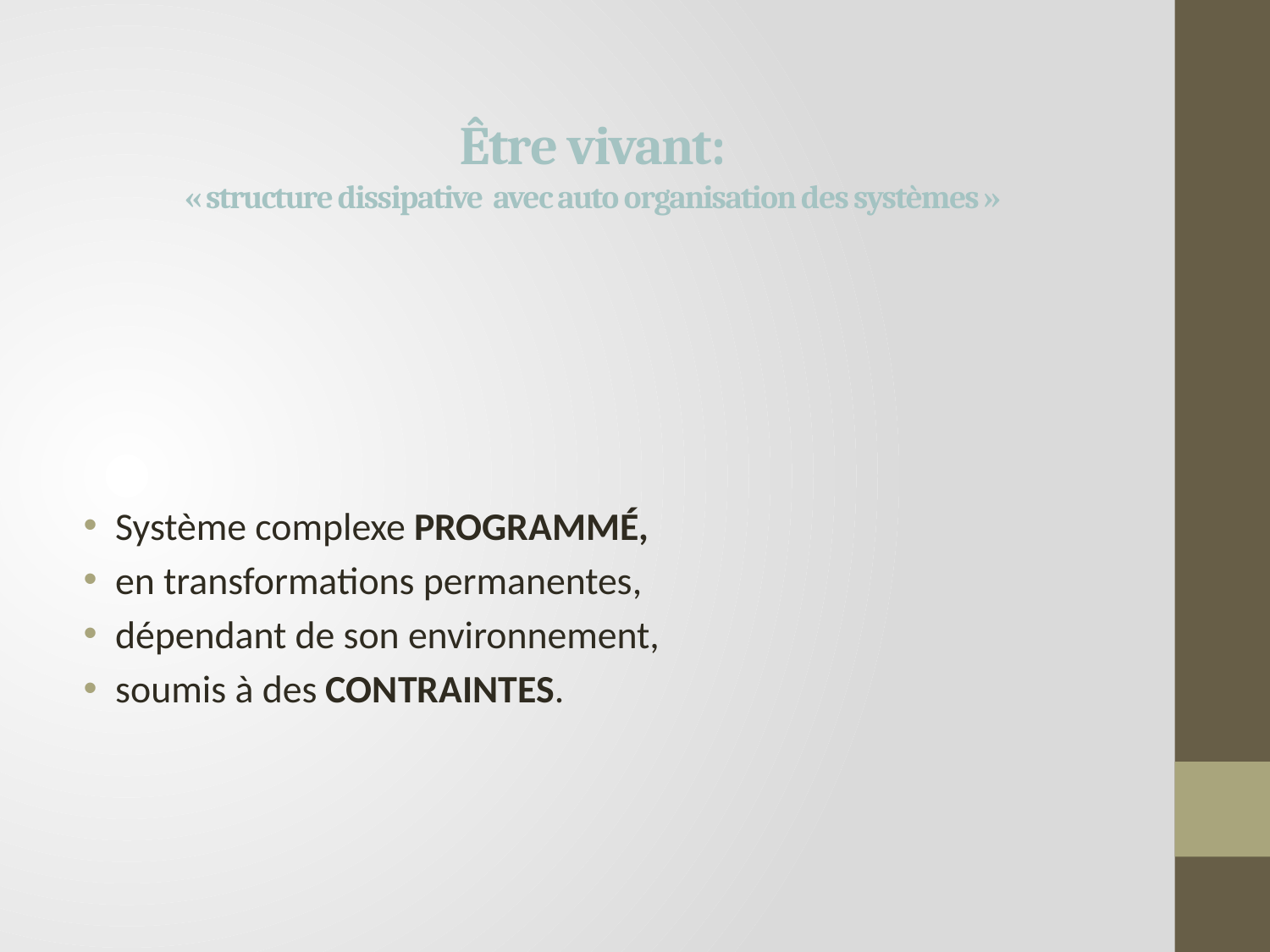

# Être vivant: « structure dissipative  avec auto organisation des systèmes »
Système complexe PROGRAMMÉ,
en transformations permanentes,
dépendant de son environnement,
soumis à des CONTRAINTES.